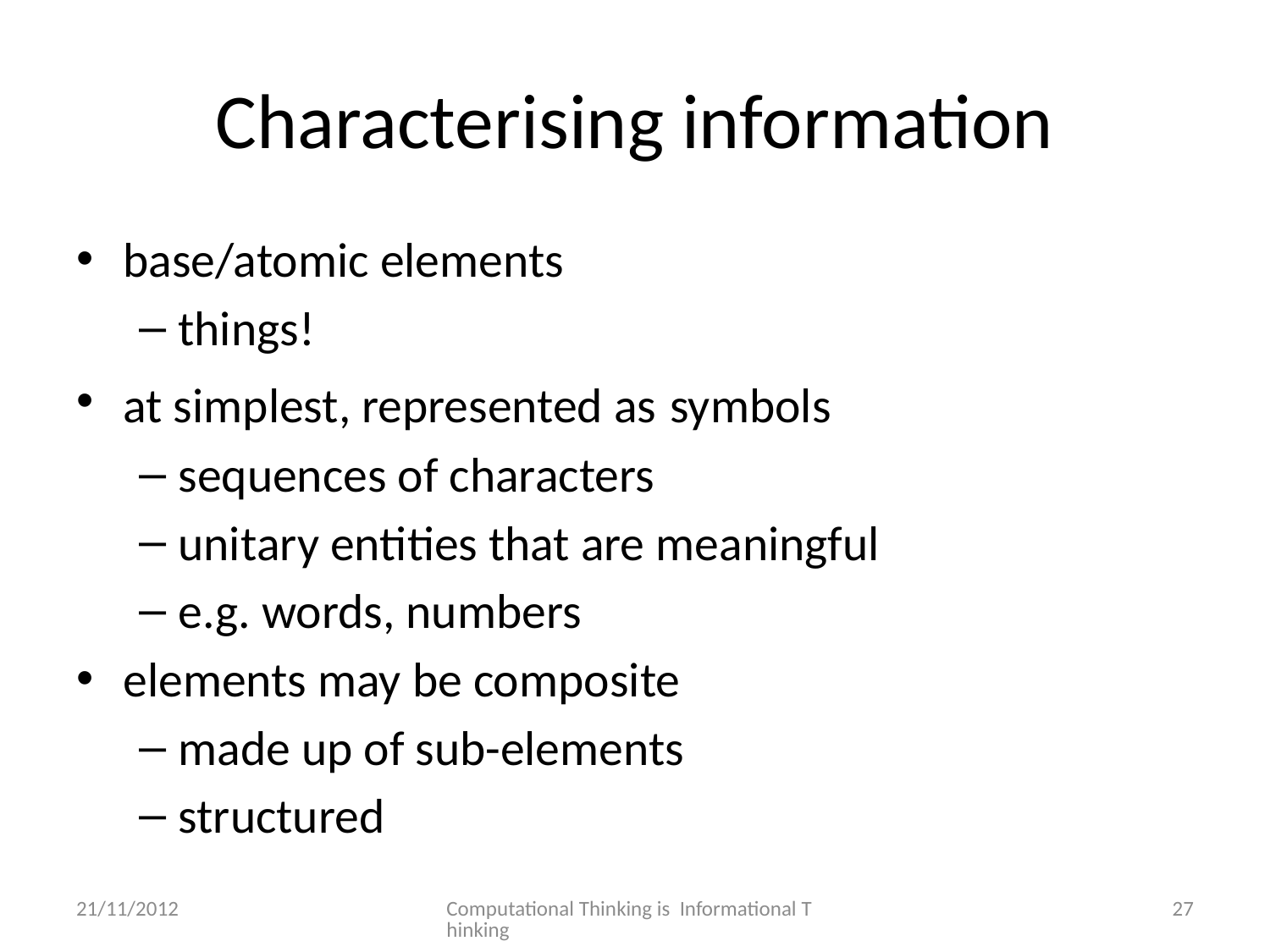

# Characterising information
base/atomic elements
things!
at simplest, represented as symbols
sequences of characters
unitary entities that are meaningful
e.g. words, numbers
elements may be composite
made up of sub-elements
structured

21/11/2012
Computational Thinking is  Informational Thinking
27